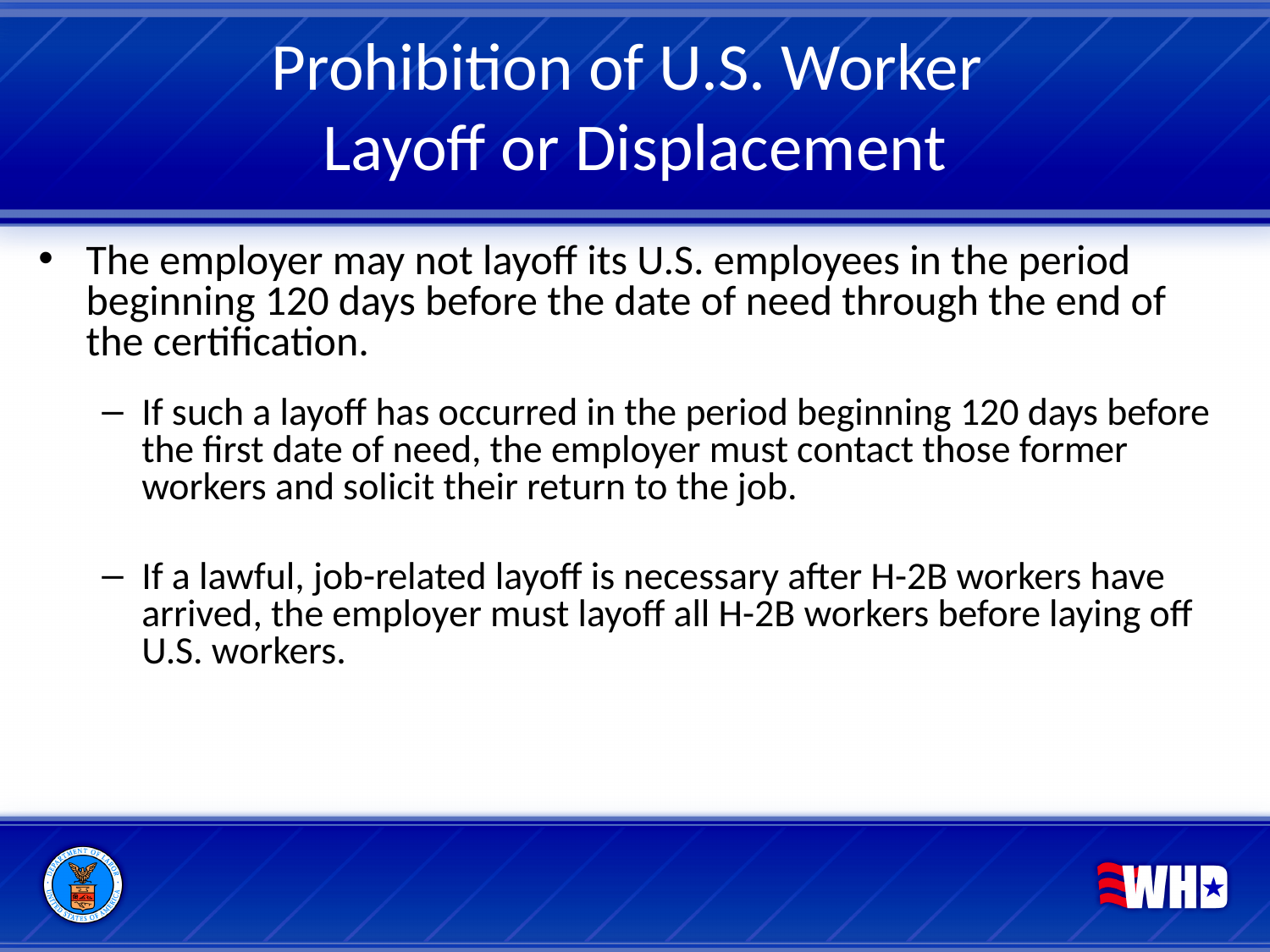

# Prohibition of U.S. Worker Layoff or Displacement
The employer may not layoff its U.S. employees in the period beginning 120 days before the date of need through the end of the certification.

If such a layoff has occurred in the period beginning 120 days before the first date of need, the employer must contact those former workers and solicit their return to the job.

If a lawful, job-related layoff is necessary after H-2B workers have arrived, the employer must layoff all H-2B workers before laying off U.S. workers.